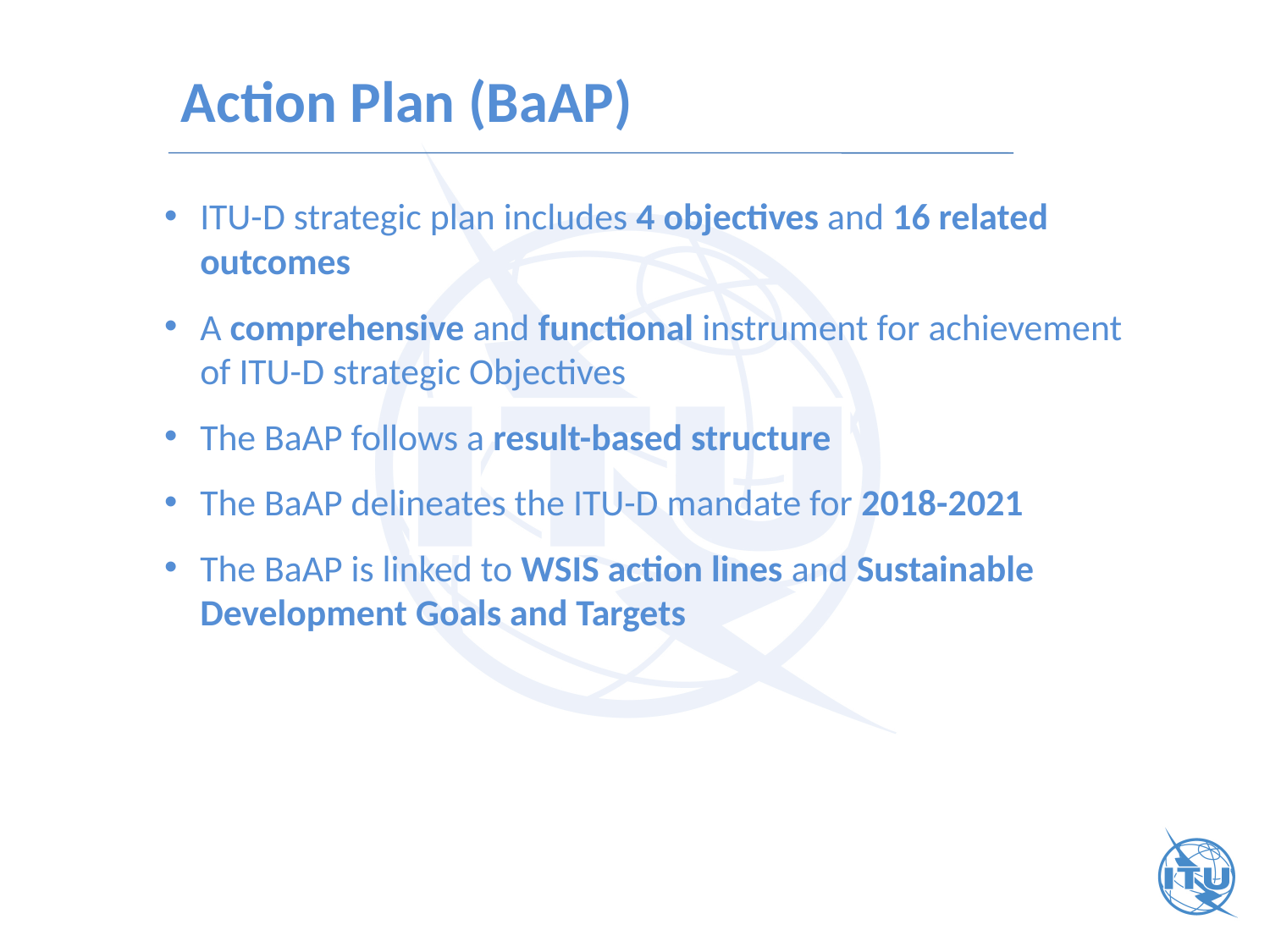

# Action Plan (BaAP)
ITU-D strategic plan includes 4 objectives and 16 related outcomes
A comprehensive and functional instrument for achievement of ITU-D strategic Objectives
The BaAP follows a result-based structure
The BaAP delineates the ITU-D mandate for 2018-2021
The BaAP is linked to WSIS action lines and Sustainable Development Goals and Targets